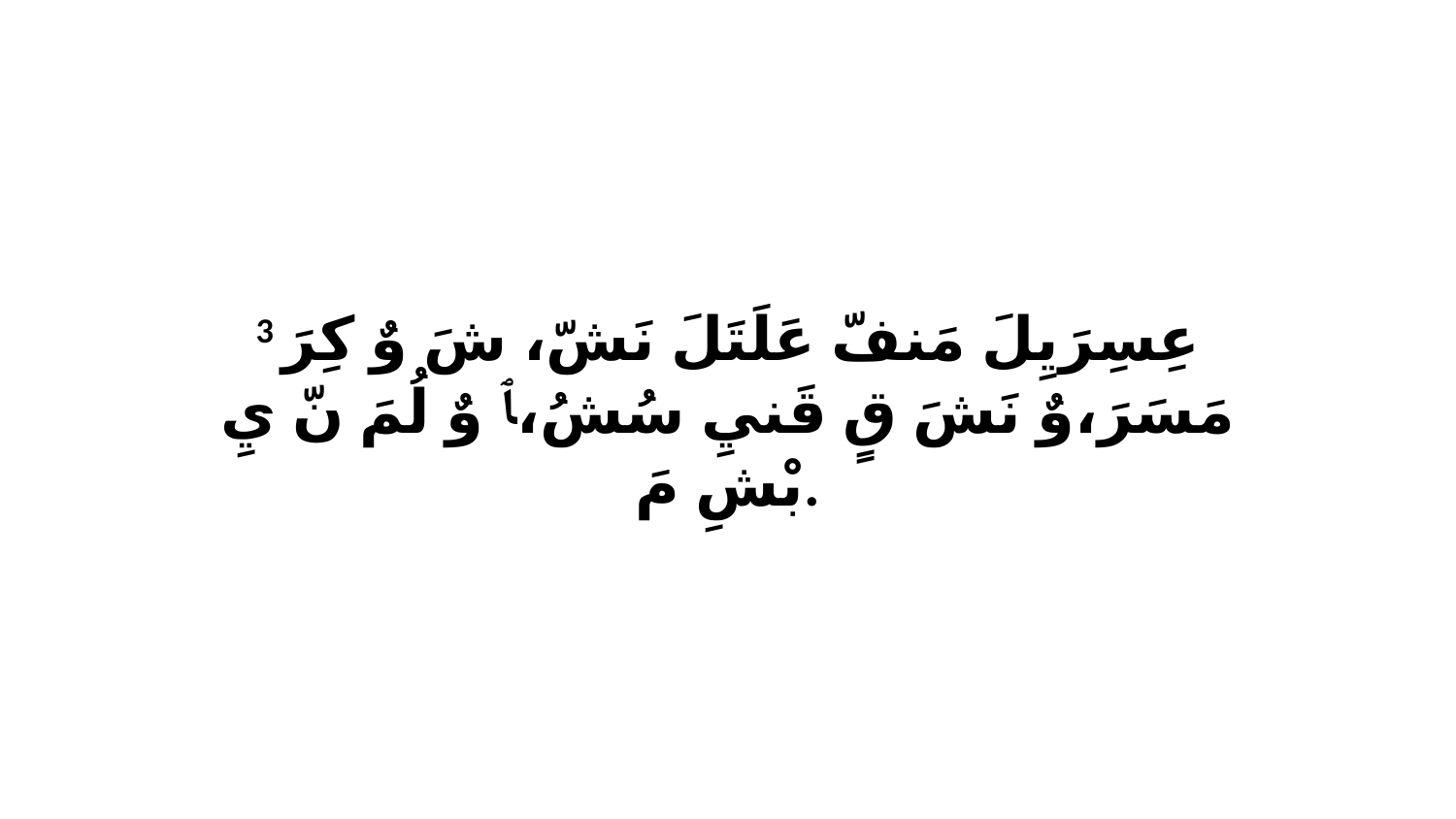

3 عِسِرَيِلَ مَنفّ عَلَتَلَ نَشّ، شَ وٌ كِرَ مَسَرَ،وٌ نَشَ قٍ قَنيِ سُشُ،ﭑ وٌ لُمَ نّ يِ بْشِ مَ.